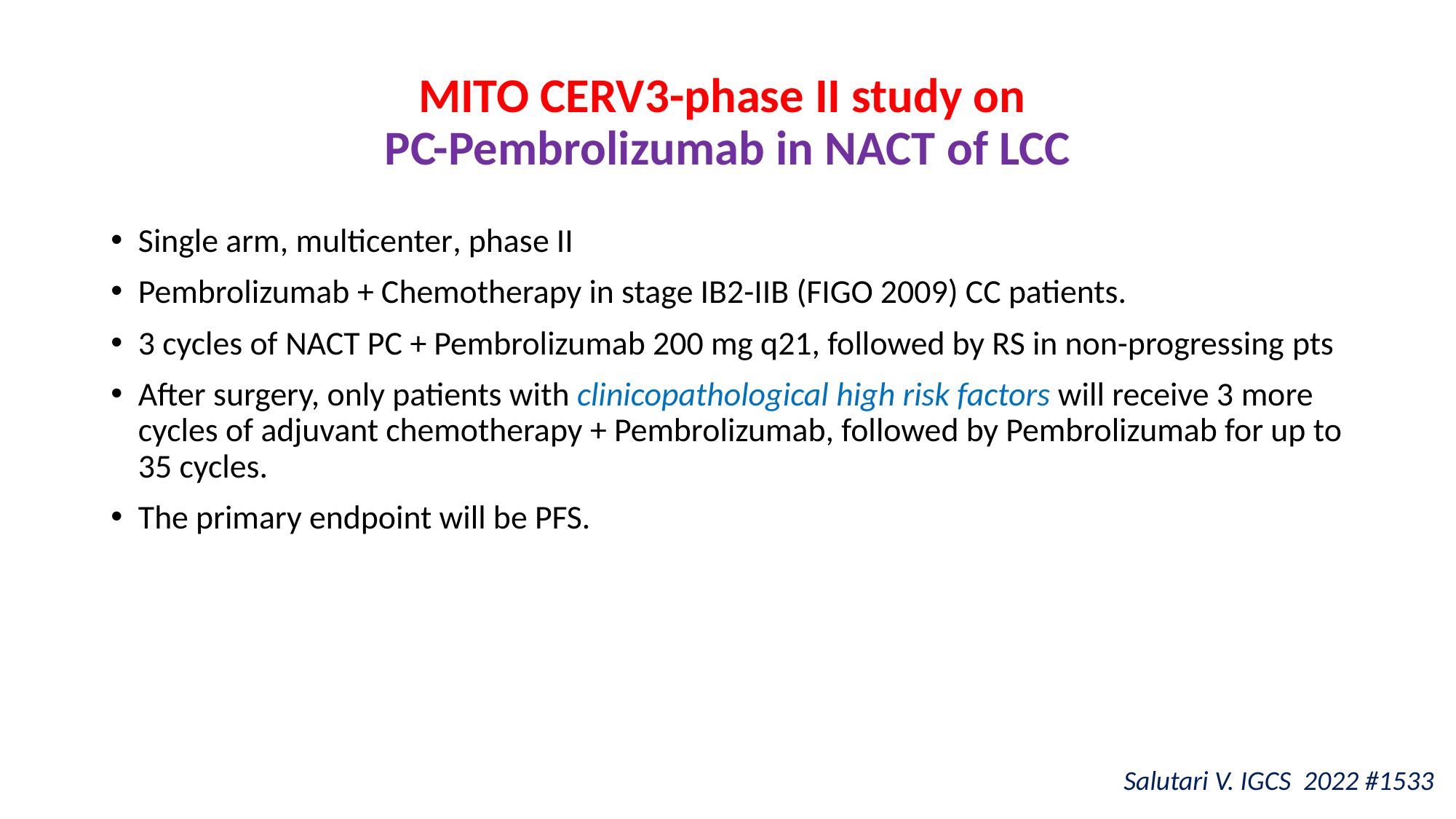

# MITO CERV3-phase II study on PC-Pembrolizumab in NACT of LCC
Single arm, multicenter, phase II
Pembrolizumab + Chemotherapy in stage IB2-IIB (FIGO 2009) CC patients.
3 cycles of NACT PC + Pembrolizumab 200 mg q21, followed by RS in non-progressing pts
After surgery, only patients with clinicopathological high risk factors will receive 3 more cycles of adjuvant chemotherapy + Pembrolizumab, followed by Pembrolizumab for up to 35 cycles.
The primary endpoint will be PFS.
Salutari V. IGCS  2022 #1533